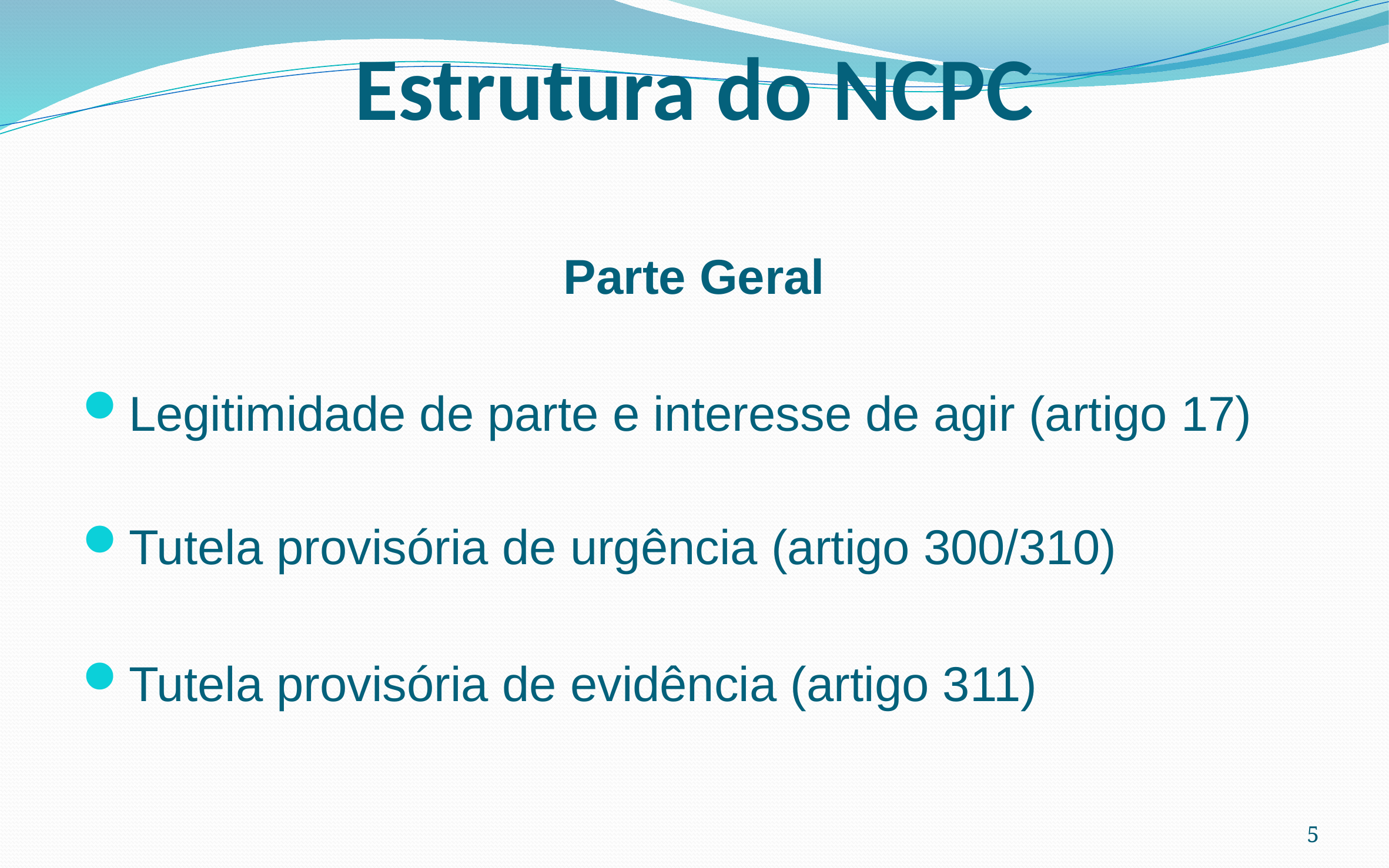

# Estrutura do NCPC

Parte Geral

Legitimidade de parte e interesse de agir (artigo 17)

Tutela provisória de urgência (artigo 300/310)

Tutela provisória de evidência (artigo 311)

5